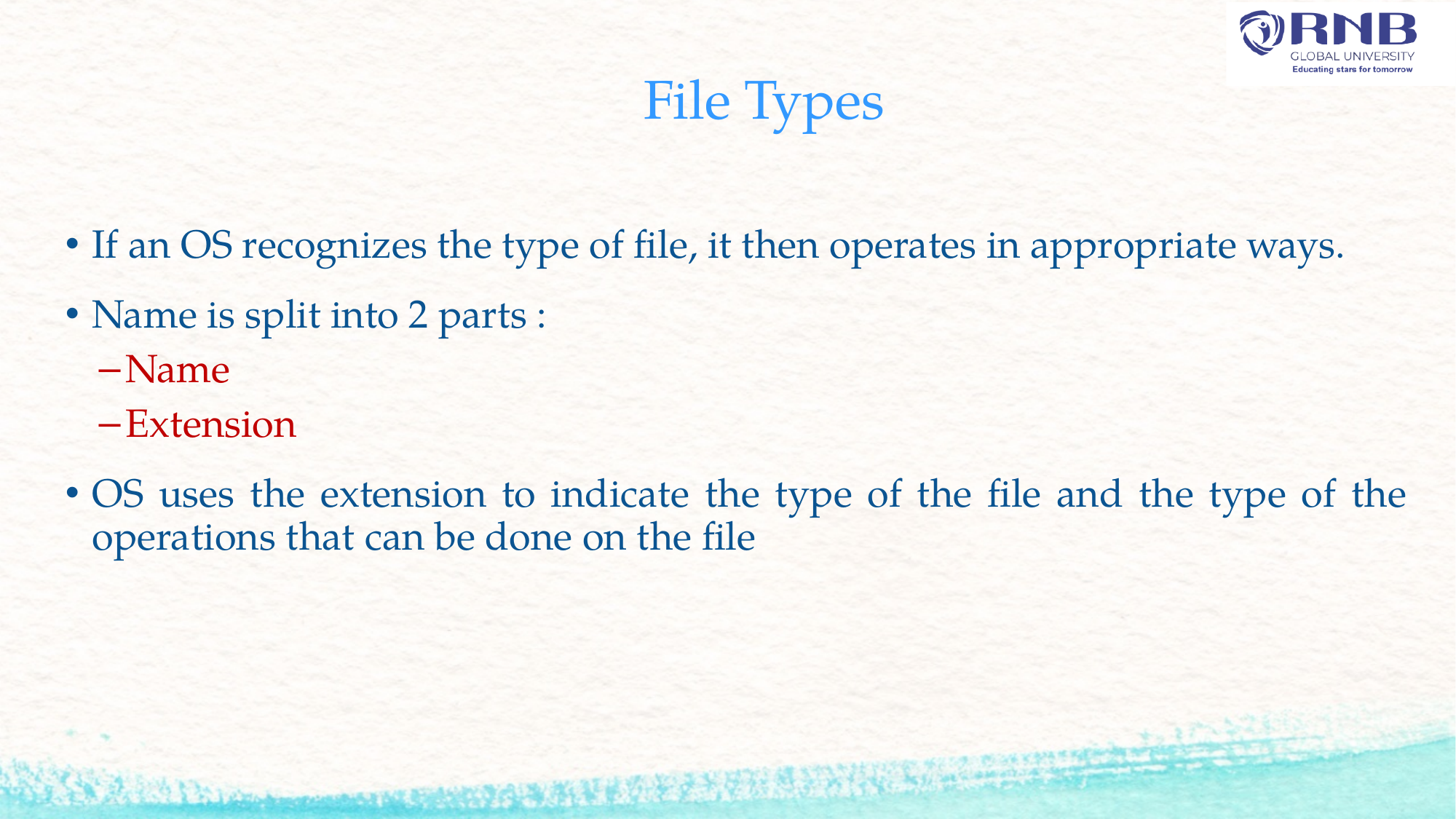

# File Types
If an OS recognizes the type of file, it then operates in appropriate ways.
Name is split into 2 parts :
Name
Extension
OS uses the extension to indicate the type of the file and the type of the operations that can be done on the file